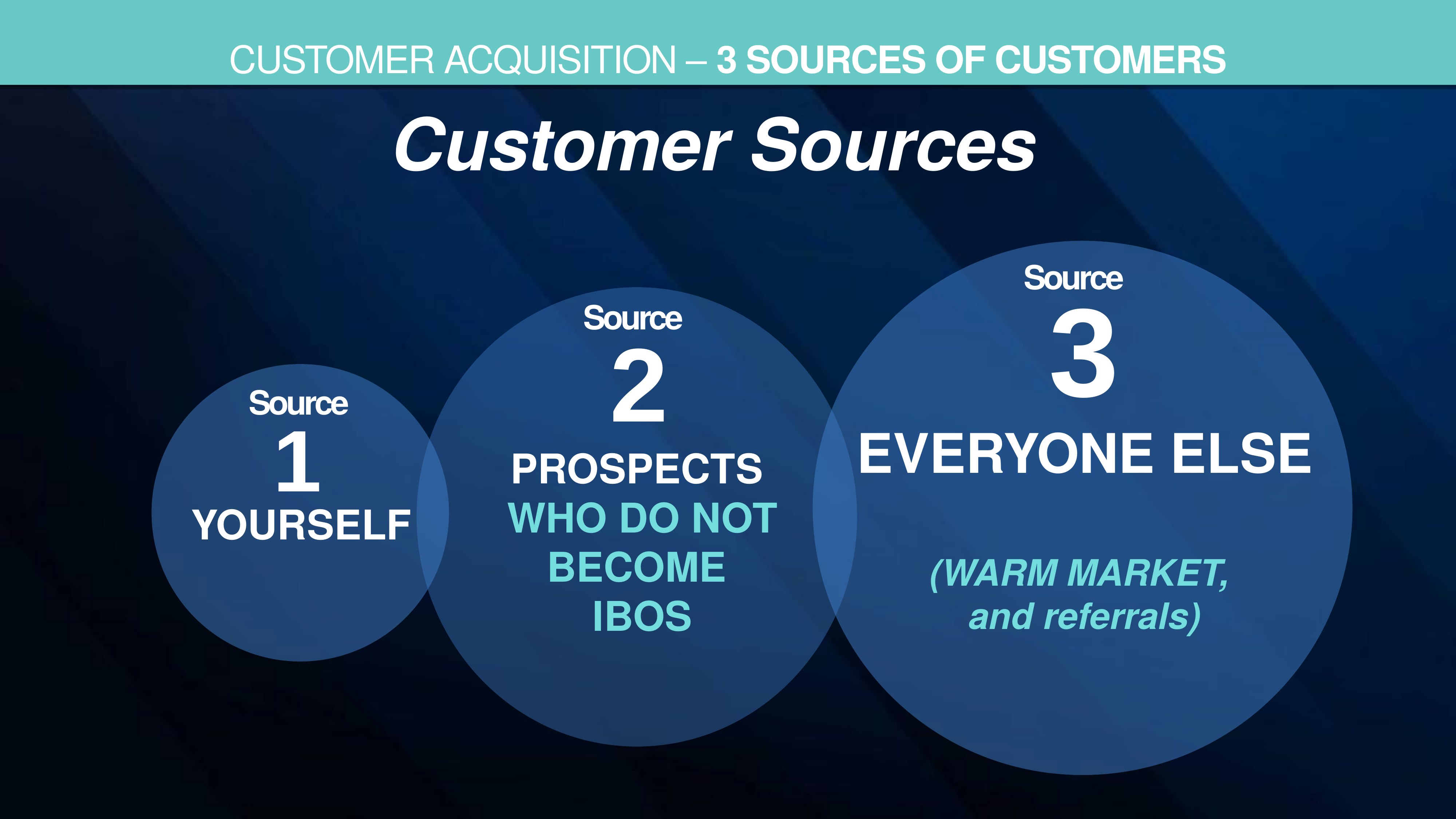

Customer acquisition – 3 sources of customers
Customer Sources

Everyone Else
(Warm Market,
and referrals)
Source
3

Prospects
who do not become
IBOs
Source
2

YOURSELF
Source
1